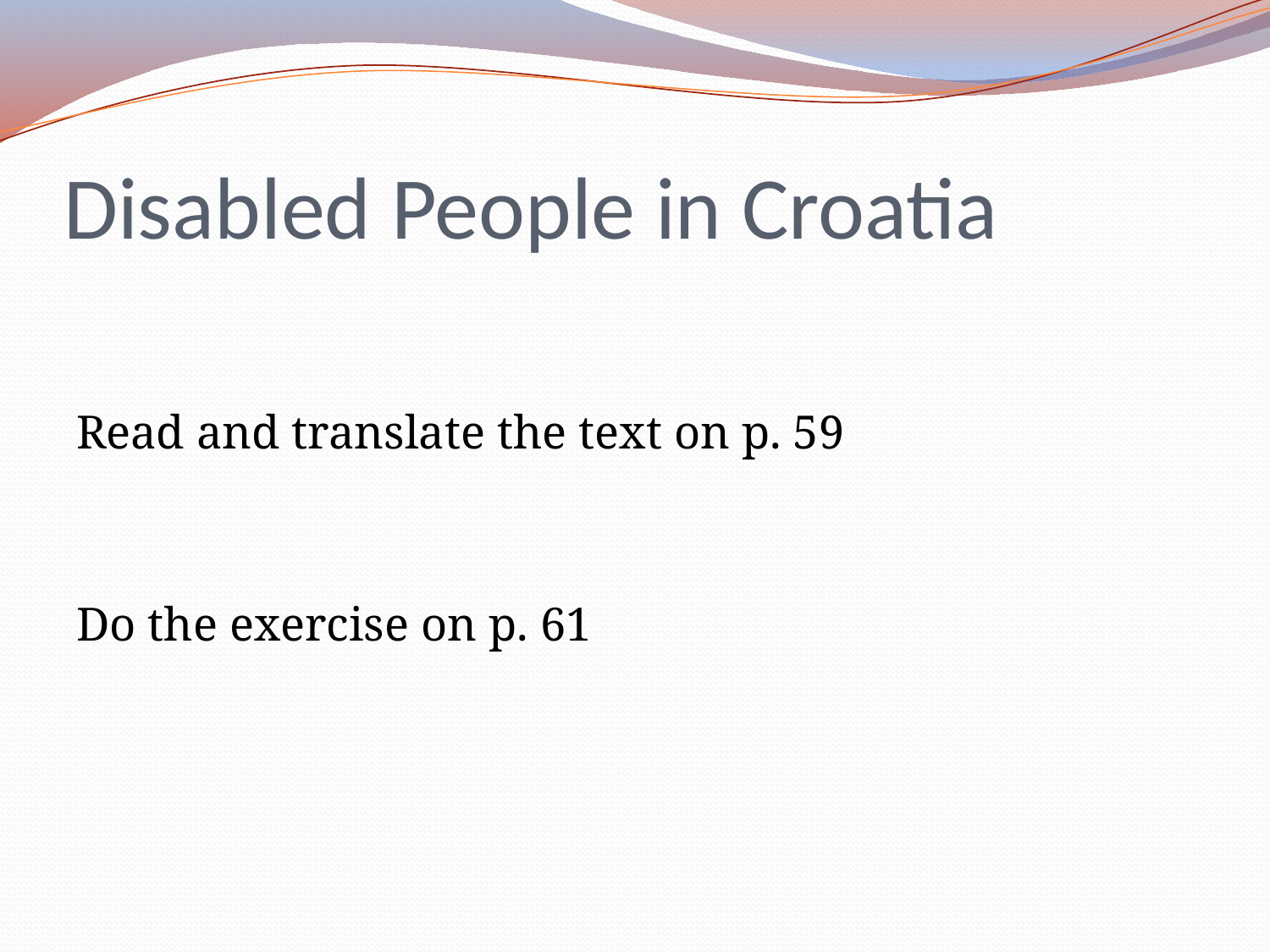

# Disabled People in Croatia

Read and translate the text on p. 59

Do the exercise on p. 61